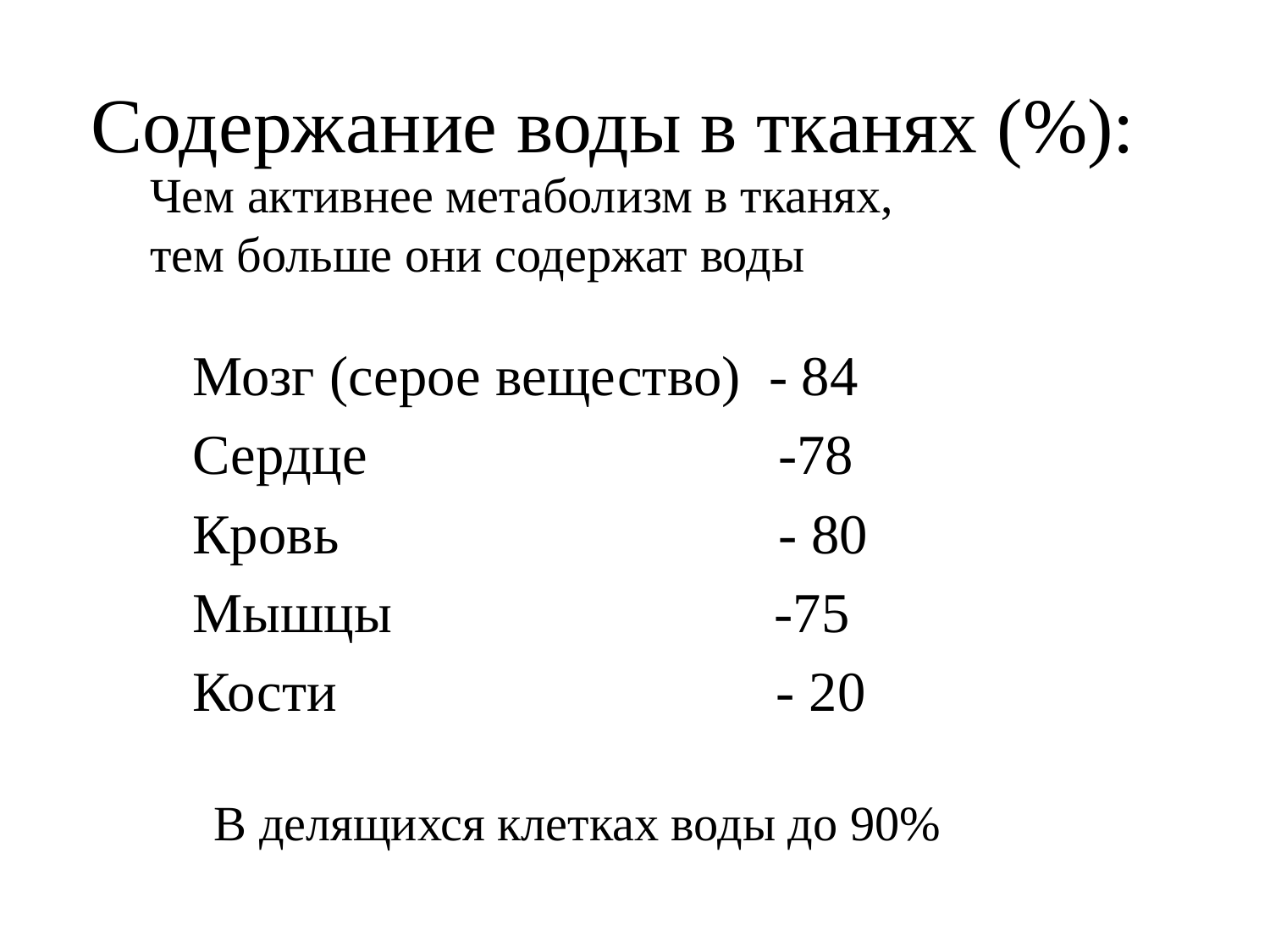

# Содержание воды в тканях (%):
Чем активнее метаболизм в тканях,
тем больше они содержат воды

Мозг (серое вещество)  - 84
Сердце                             -78
Кровь                               - 80
Мышцы                           -75
Кости                               - 20

В делящихся клетках воды до 90%